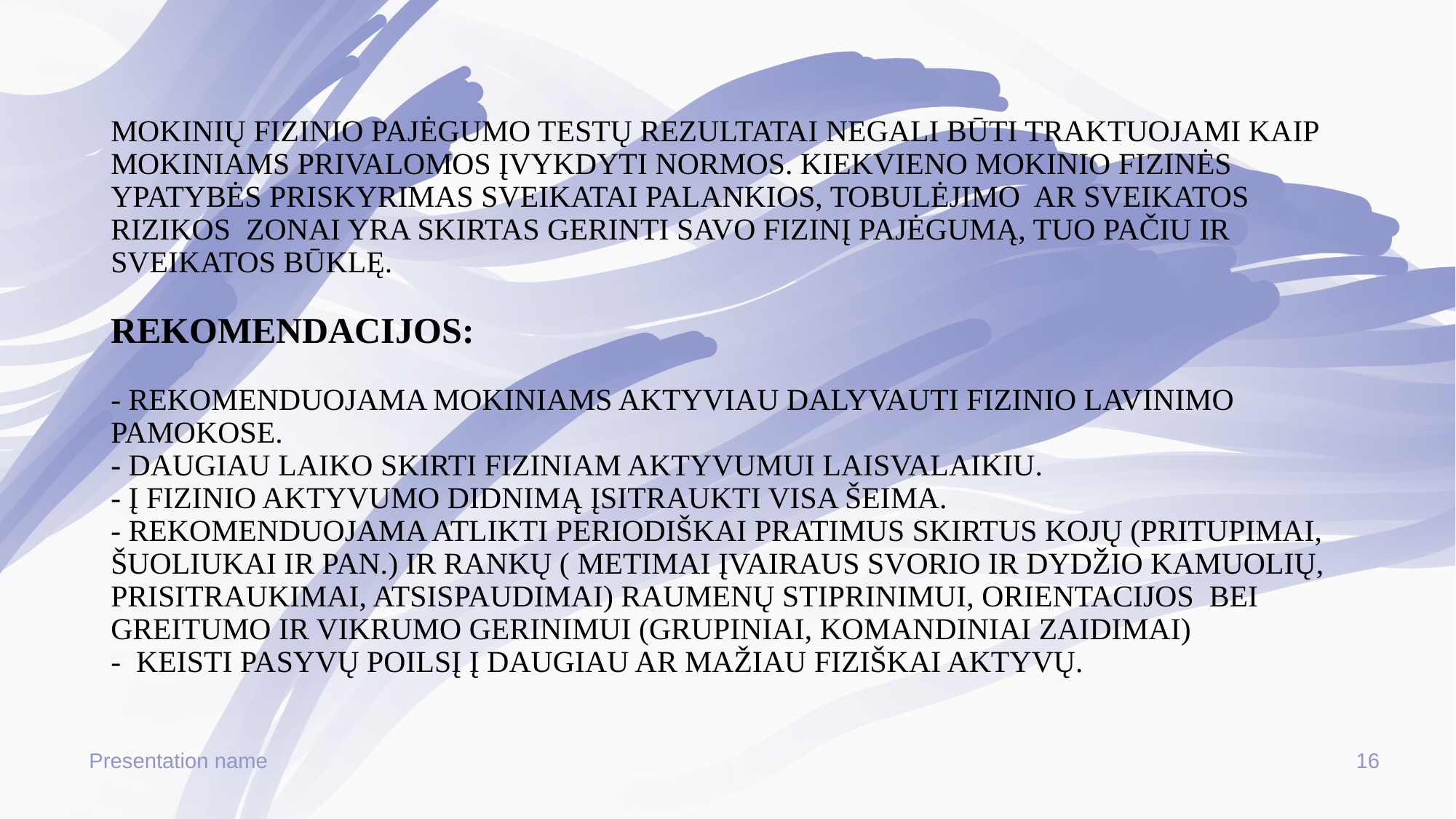

# Mokinių fizinio pajėgumo testų rezultatai negali būti traktuojami kaip mokiniams privalomos įvykdyti normos. Kiekvieno mokinio fizinės ypatybės priskyrimas sveikatai palankios, tobulėjimo  ar sveikatos rizikos  zonai yra skirtas gerinti savo fizinį pajėgumą, tuo pačiu ir sveikatos būklę. Rekomendacijos: - Rekomenduojama mokiniams aktyviau dalyvauti fIzinio lavinimo pamokose. - Daugiau laiko skirti fiziniam aktyvumui laisvalaikiu. - Į fizinio aktyvumo didnimą įsitraukti visa šeima. - rekomenduojama atlikti periodiškai pratimus skirtus kojų (PRITUPIMAI, ŠUOLIUKAI IR PAN.) IR RANKŲ ( METIMAI ĮVAIRAUS SVORIO IR DYDŽIO KAMUOLIŲ, PRISITRAUKIMAI, ATSISPAUDIMAI) raumenų stiprinimui, orientacijos  BEI GREITUMO IR VIKRUMO gerinimuI (GRUPINIAI, KOMANDINIAI ZAIDIMAI) -  KEISTI PASYVŲ POILSĮ Į DAUGIAU AR MAŽIAU FIZIŠKAI AKTYVŲ.
Presentation name
16